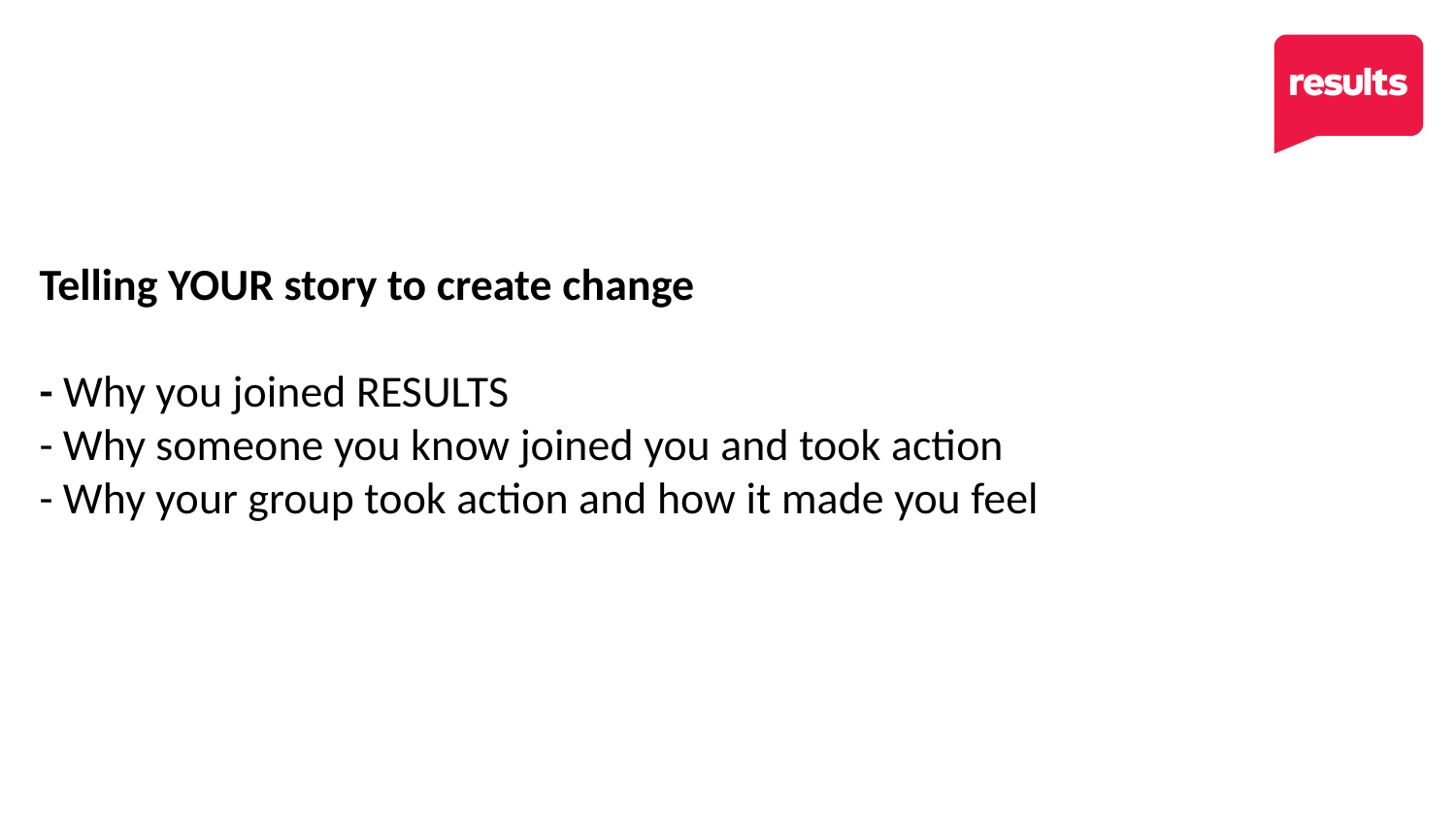

# Telling YOUR story to create change - Why you joined RESULTS - Why someone you know joined you and took action - Why your group took action and how it made you feel